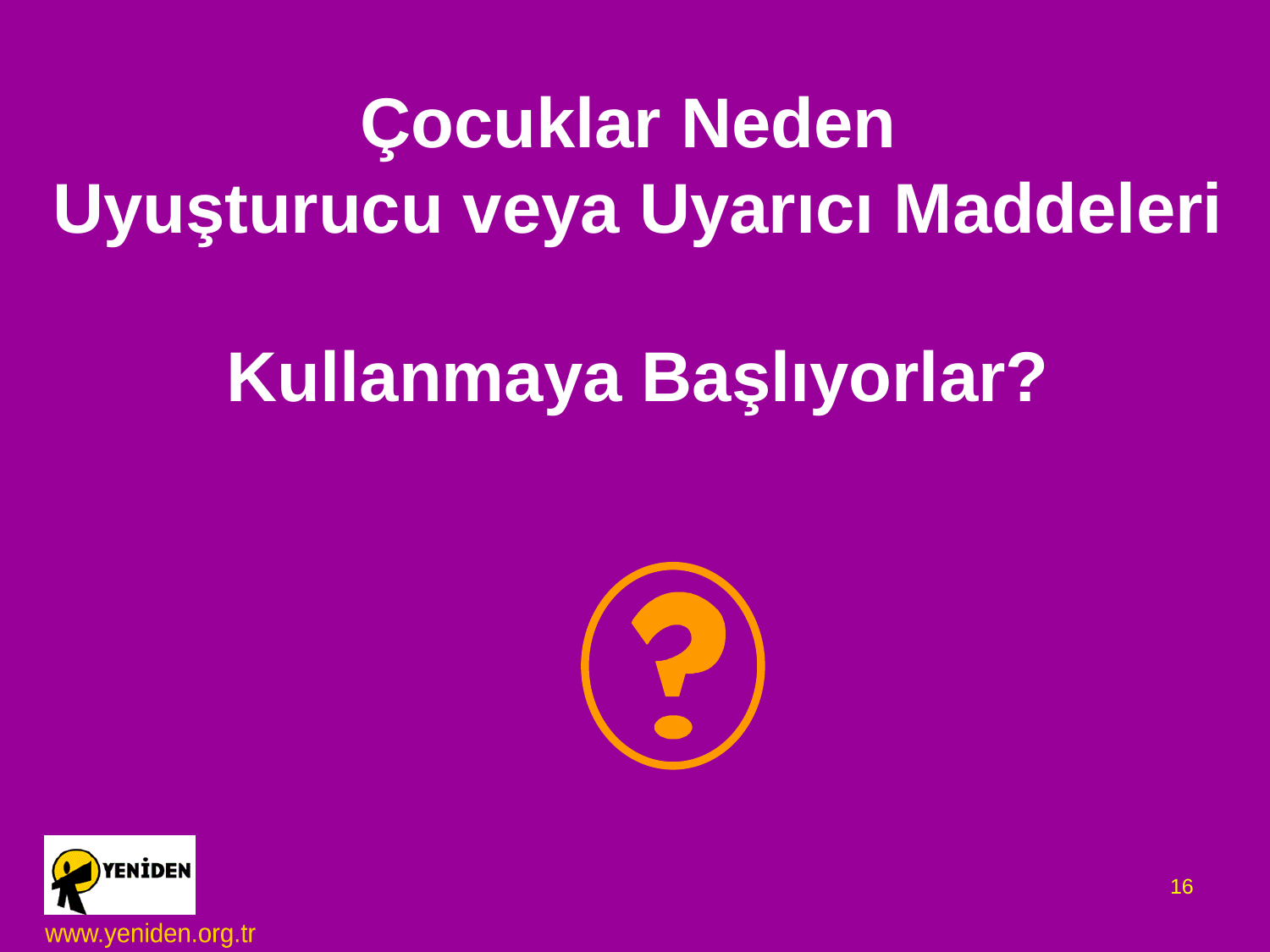

# Çocuklar Neden Uyuşturucu veya Uyarıcı Maddeleri Kullanmaya Başlıyorlar?

16